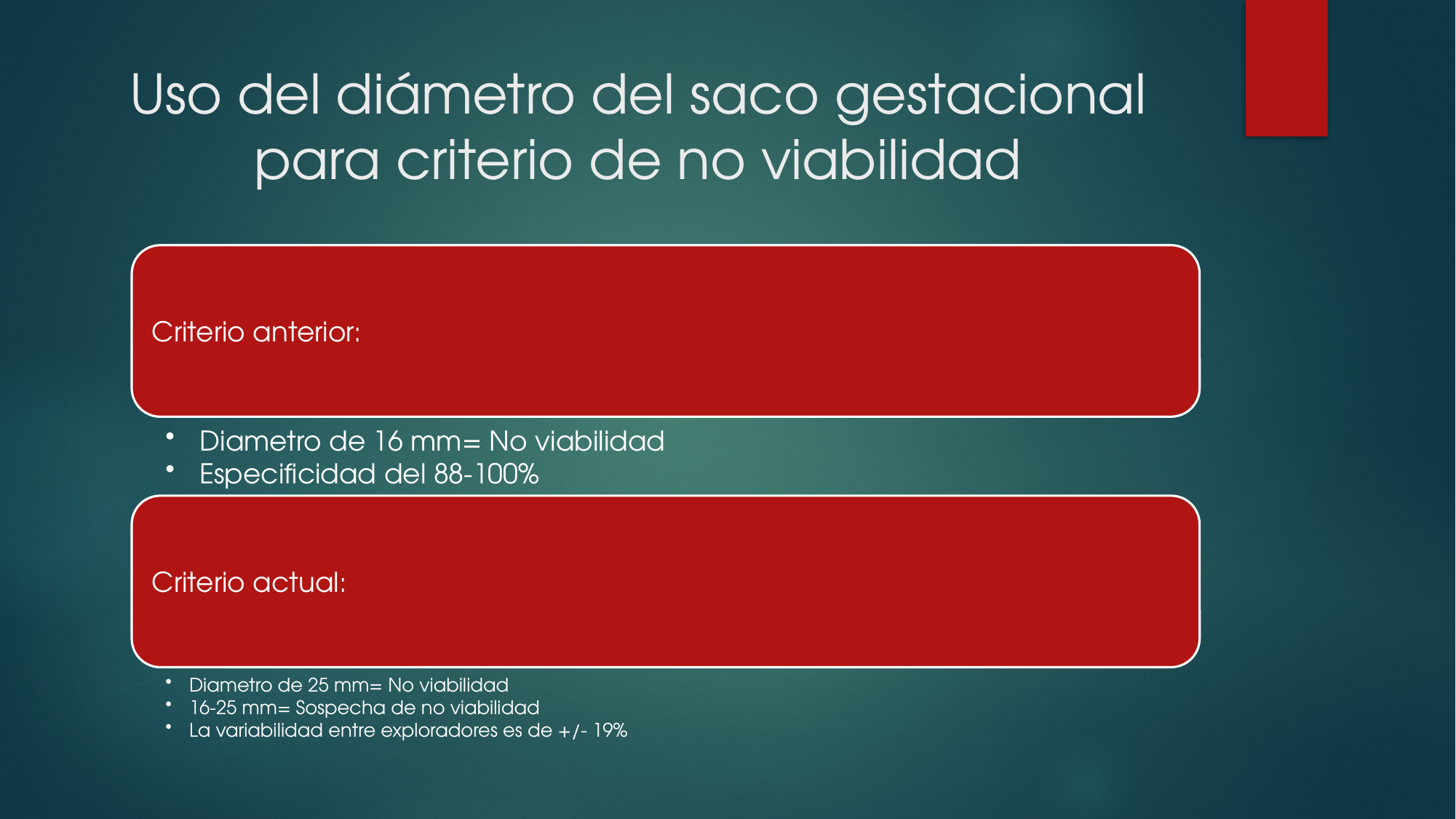

# Uso del diámetro del saco gestacional para criterio de no viabilidad
Criterio anterior:
Diametro de 16 mm= No viabilidad
Especificidad del 88-100%
Criterio actual:
Diametro de 25 mm= No viabilidad
16-25 mm= Sospecha de no viabilidad
La variabilidad entre exploradores es de +/- 19%